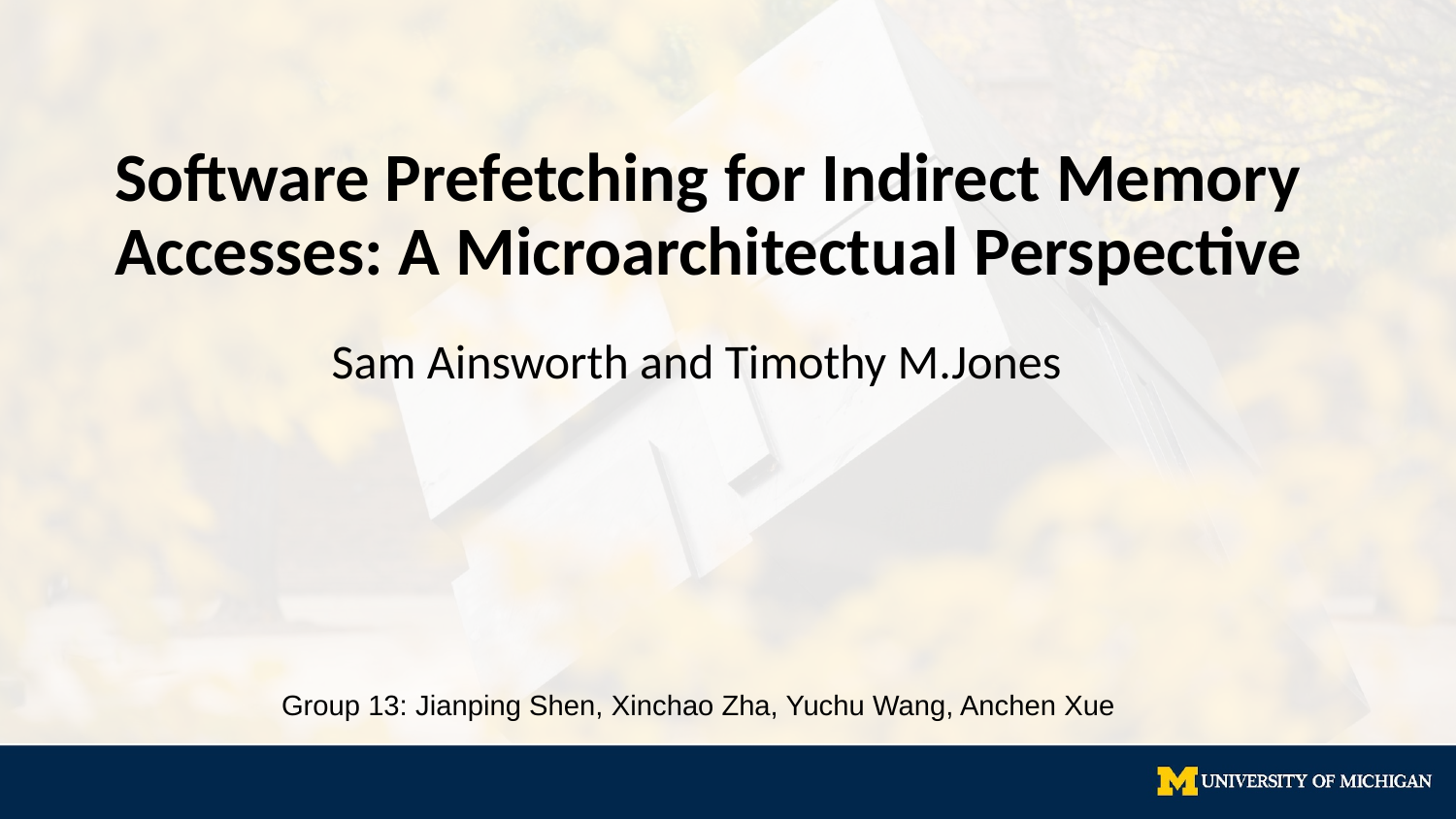

# Software Prefetching for Indirect Memory Accesses: A Microarchitectual Perspective
Sam Ainsworth and Timothy M.Jones
Group 13: Jianping Shen, Xinchao Zha, Yuchu Wang, Anchen Xue